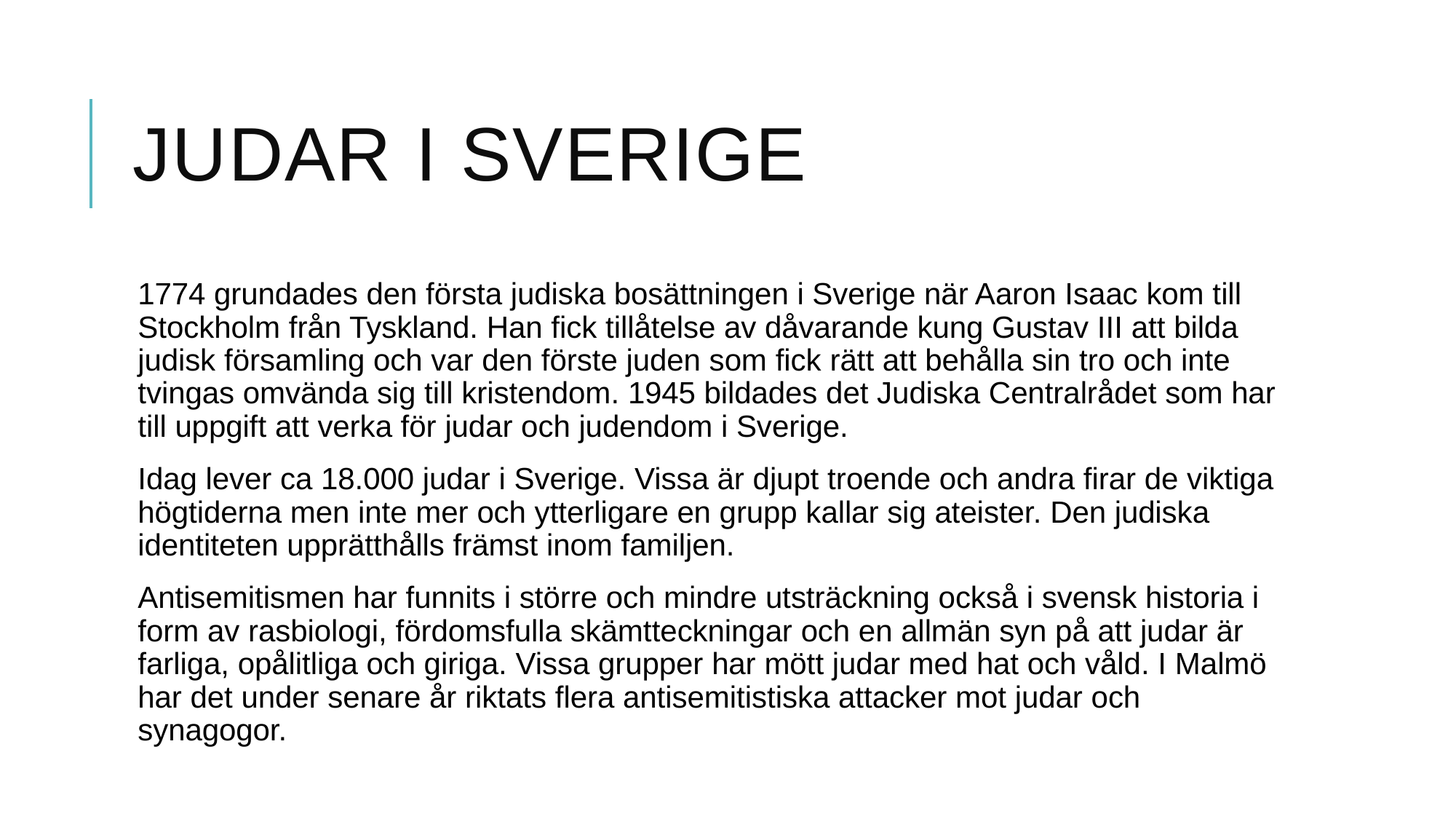

# Judar i sverige
1774 grundades den första judiska bosättningen i Sverige när Aaron Isaac kom till Stockholm från Tyskland. Han fick tillåtelse av dåvarande kung Gustav III att bilda judisk församling och var den förste juden som fick rätt att behålla sin tro och inte tvingas omvända sig till kristendom. 1945 bildades det Judiska Centralrådet som har till uppgift att verka för judar och judendom i Sverige.
Idag lever ca 18.000 judar i Sverige. Vissa är djupt troende och andra firar de viktiga högtiderna men inte mer och ytterligare en grupp kallar sig ateister. Den judiska identiteten upprätthålls främst inom familjen.
Antisemitismen har funnits i större och mindre utsträckning också i svensk historia i form av rasbiologi, fördomsfulla skämtteckningar och en allmän syn på att judar är farliga, opålitliga och giriga. Vissa grupper har mött judar med hat och våld. I Malmö har det under senare år riktats flera antisemitistiska attacker mot judar och synagogor.